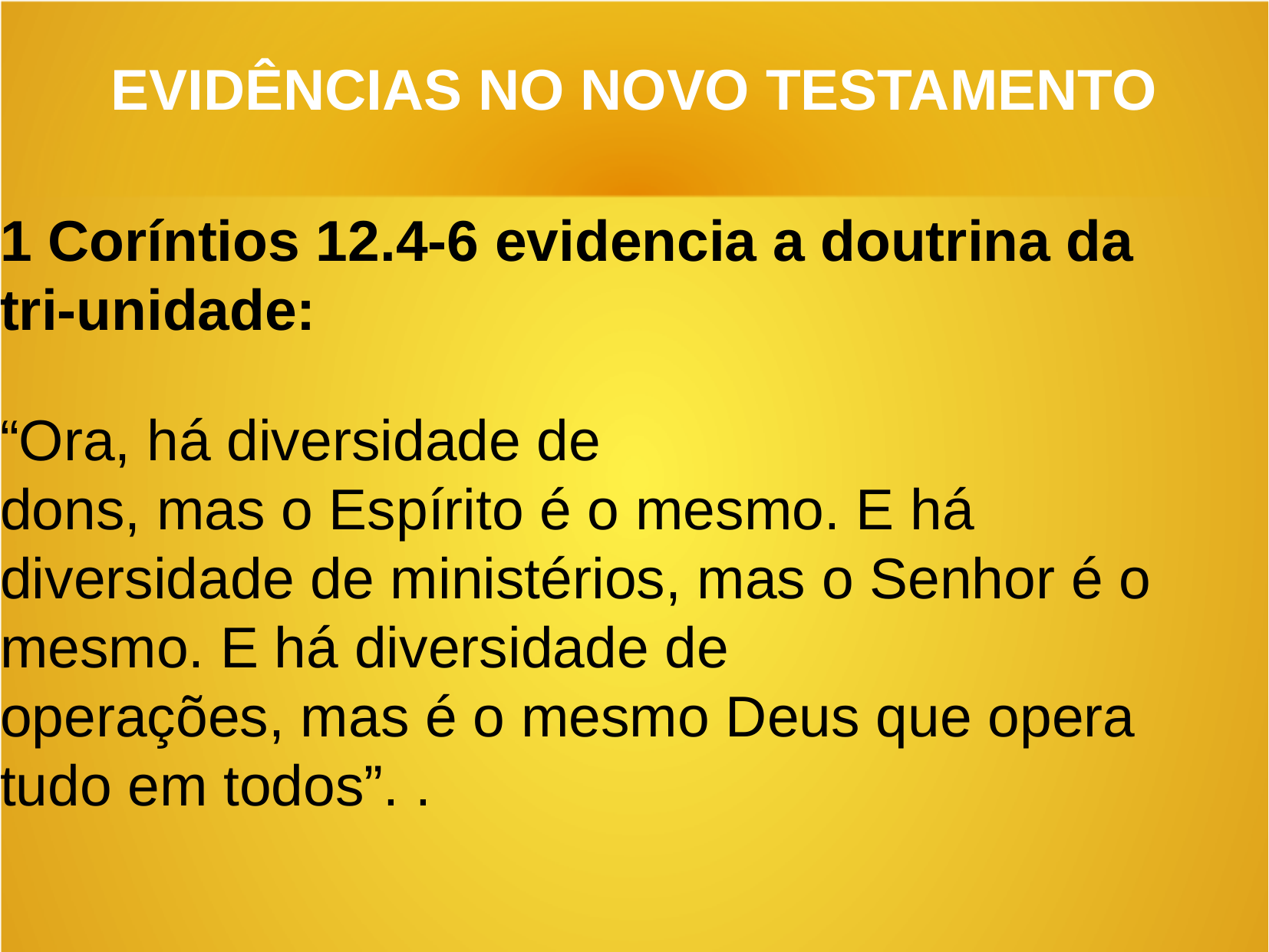

EVIDÊNCIAS NO NOVO TESTAMENTO
1 Coríntios 12.4-6 evidencia a doutrina da
tri-unidade:

“Ora, há diversidade de
dons, mas o Espírito é o mesmo. E há diversidade de ministérios, mas o Senhor é o mesmo. E há diversidade de
operações, mas é o mesmo Deus que opera tudo em todos”. .